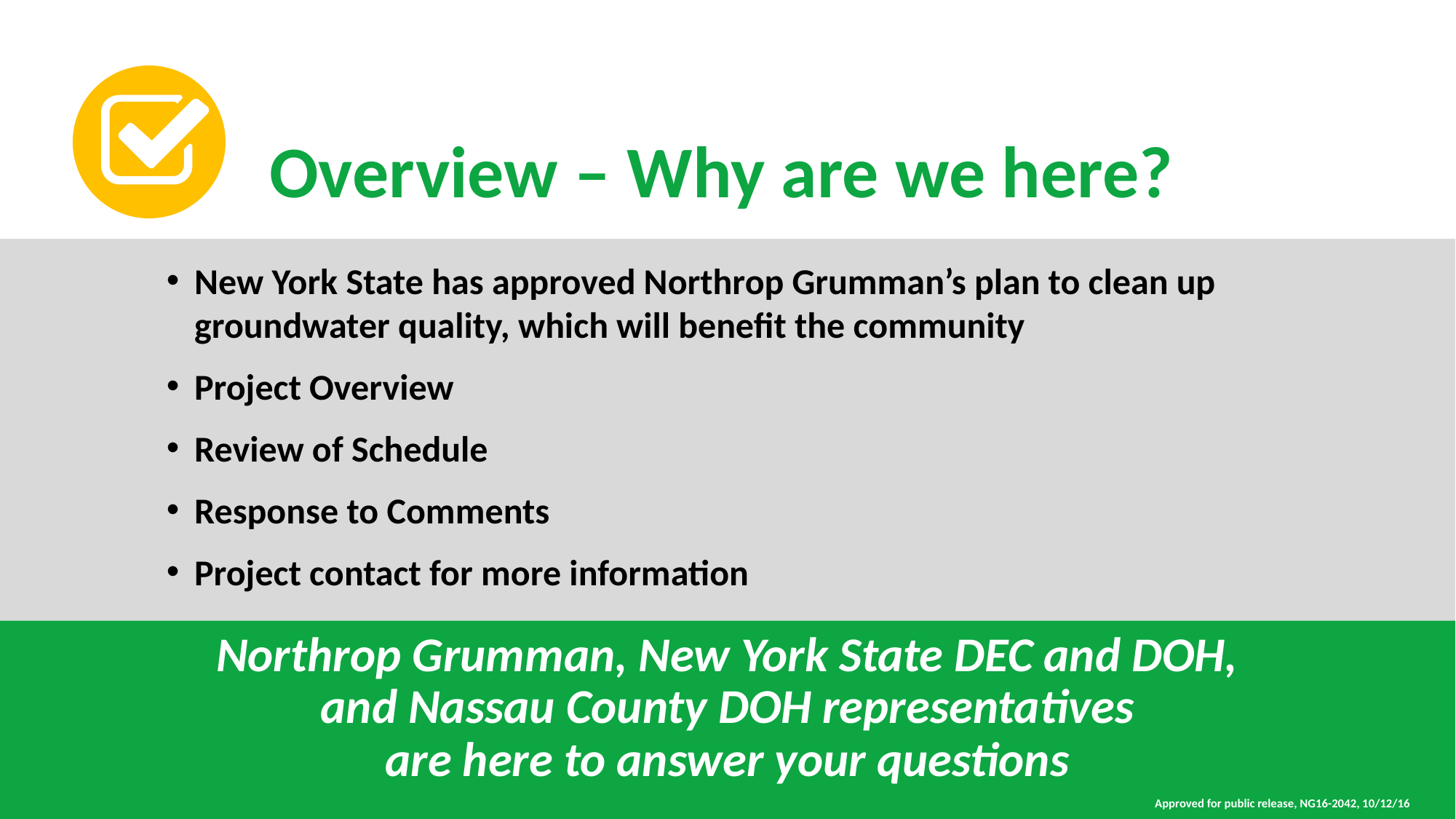

Overview – Why are we here?

New York State has approved Northrop Grumman’s plan to clean up groundwater quality, which will benefit the community
Project Overview
Review of Schedule
Response to Comments
Project contact for more information

Northrop Grumman, New York State DEC and DOH,
and Nassau County DOH representatives
are here to answer your questions
Approved for public release, NG16-2042, 10/12/16